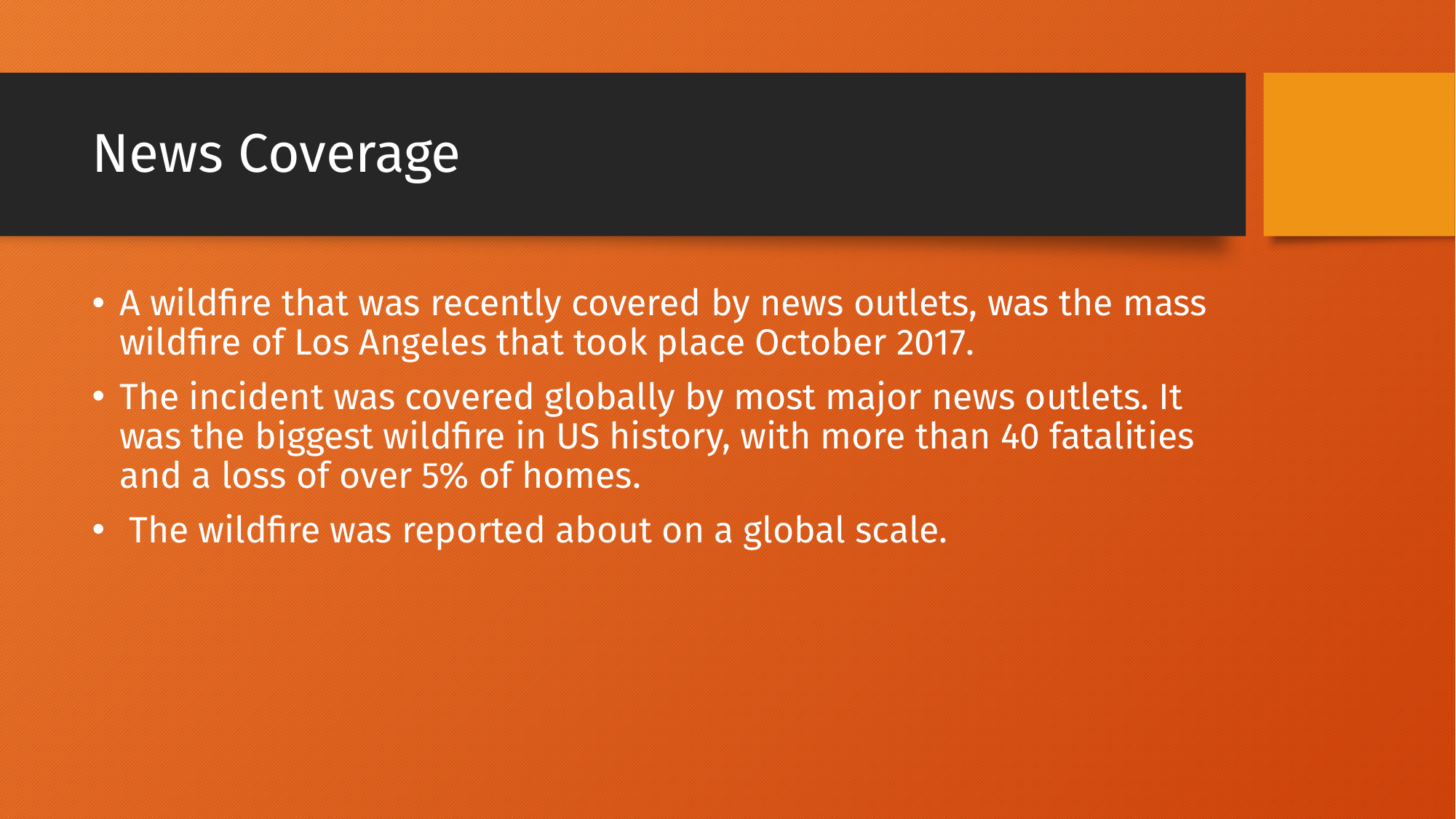

# News Coverage
A wildfire that was recently covered by news outlets, was the mass wildfire of Los Angeles that took place October 2017.
The incident was covered globally by most major news outlets. It was the biggest wildfire in US history, with more than 40 fatalities and a loss of over 5% of homes.
 The wildfire was reported about on a global scale.